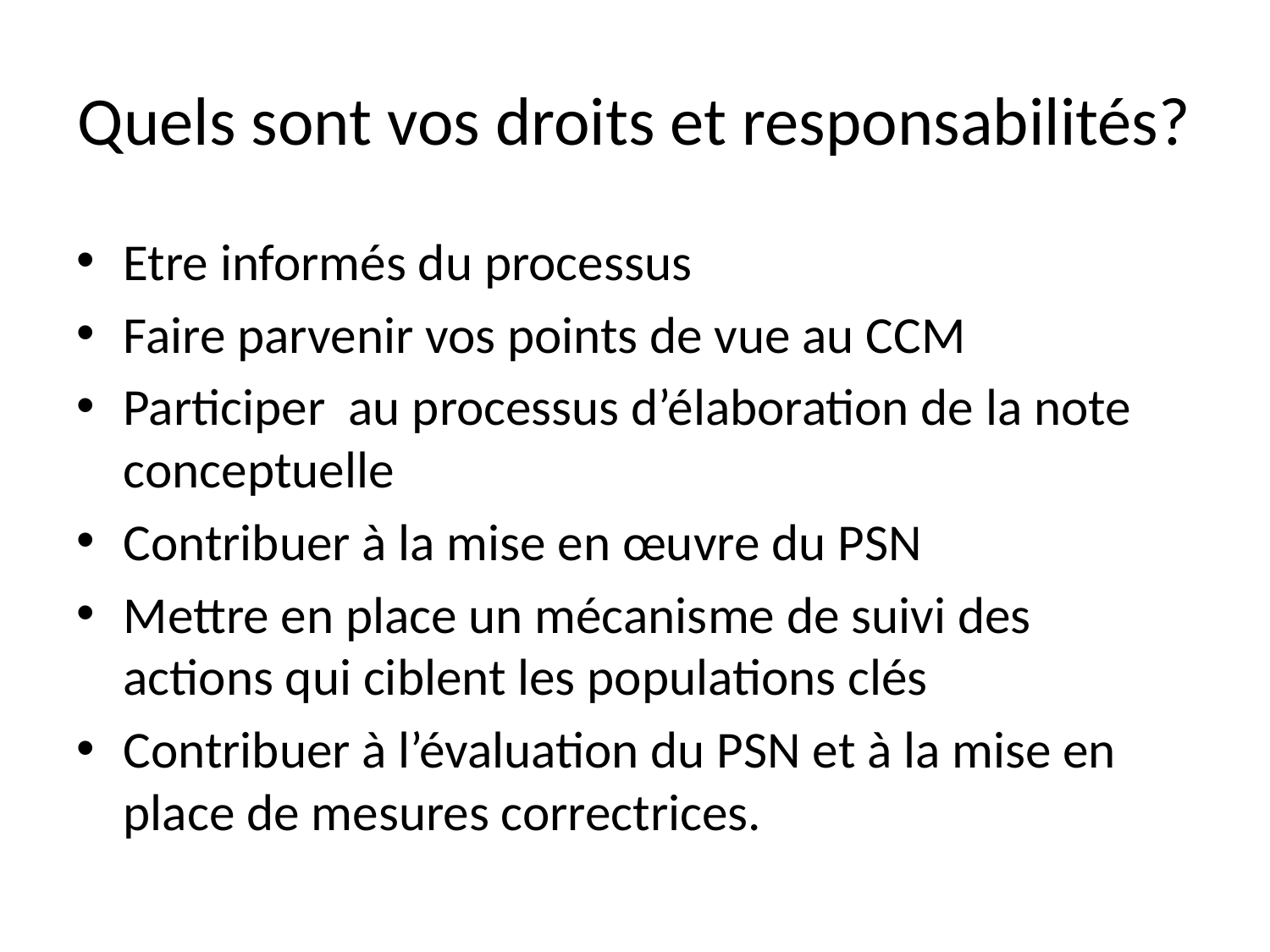

# Quels sont vos droits et responsabilités?
Etre informés du processus
Faire parvenir vos points de vue au CCM
Participer  au processus d’élaboration de la note conceptuelle
Contribuer à la mise en œuvre du PSN
Mettre en place un mécanisme de suivi des actions qui ciblent les populations clés
Contribuer à l’évaluation du PSN et à la mise en place de mesures correctrices.